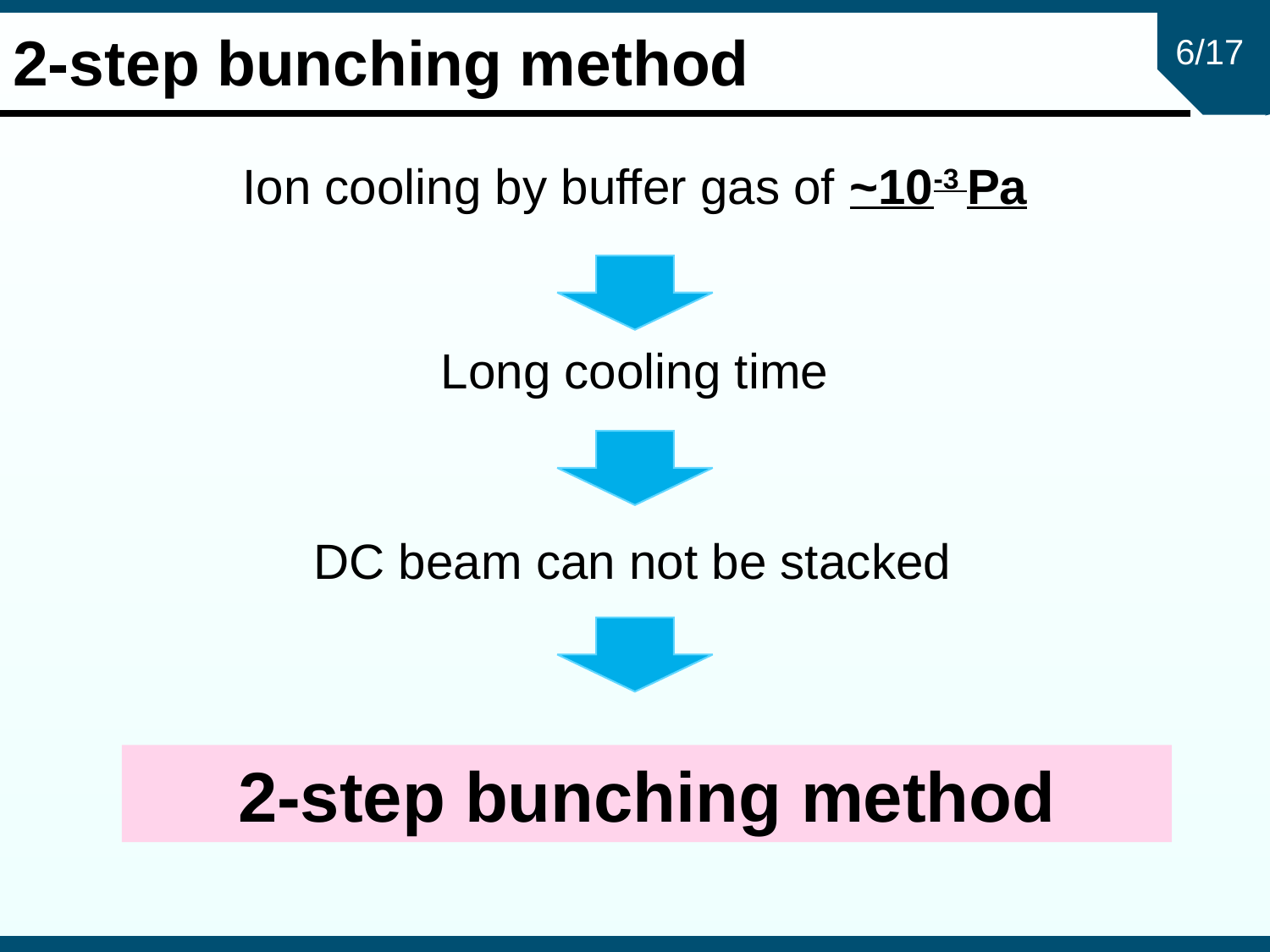

# 2-step bunching method

6/17
Ion cooling by buffer gas of ~10-3 Pa

Long cooling time

DC beam can not be stacked

2-step bunching method